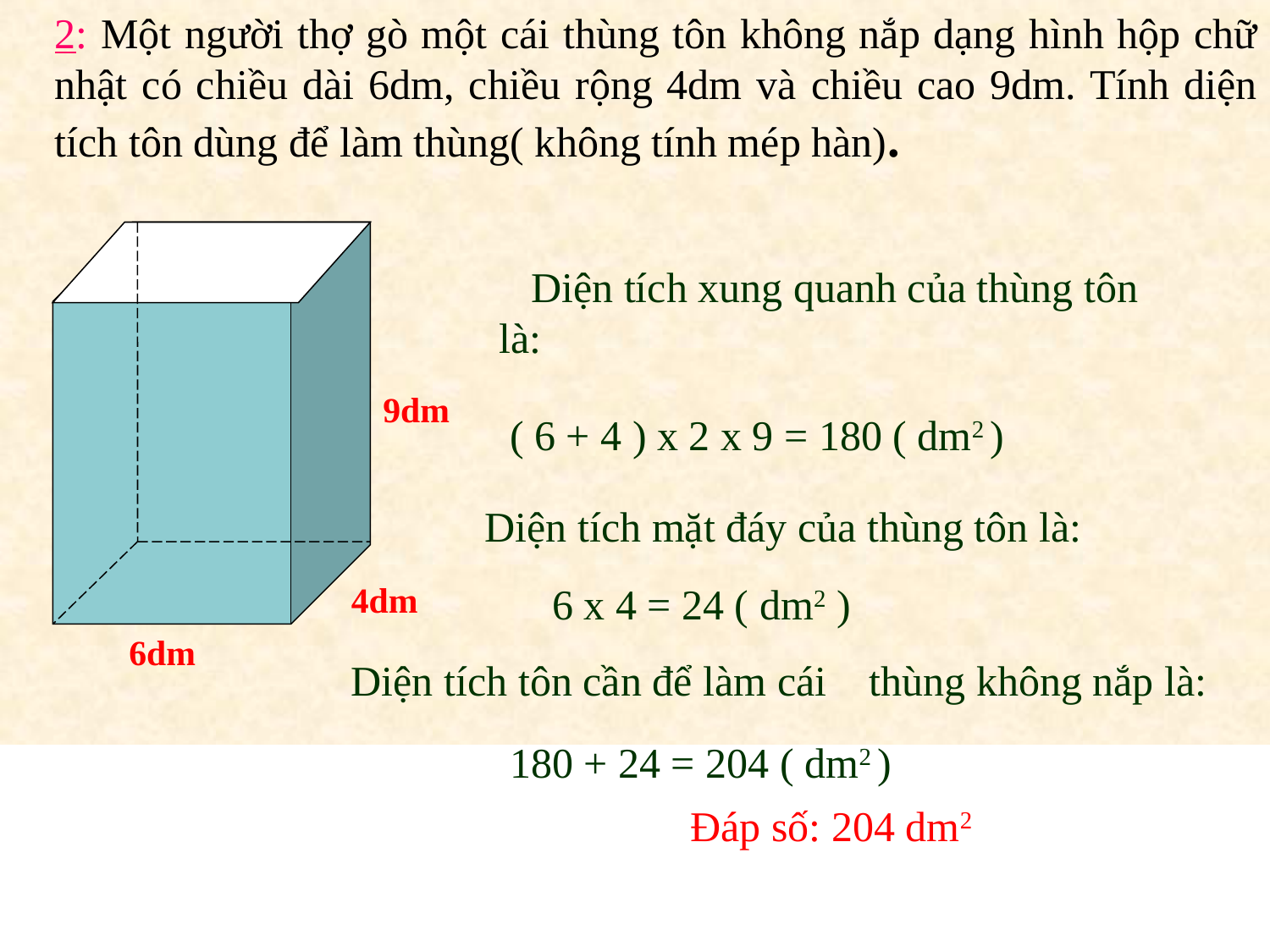

2: Một người thợ gò một cái thùng tôn không nắp dạng hình hộp chữ nhật có chiều dài 6dm, chiều rộng 4dm và chiều cao 9dm. Tính diện tích tôn dùng để làm thùng( không tính mép hàn).

   Diện tích xung quanh của thùng tôn là:
9dm
( 6 + 4 ) x 2 x 9 = 180 ( dm2 )
    Diện tích mặt đáy của thùng tôn là:
4dm
6 x 4 = 24 ( dm2 )
6dm
    Diện tích tôn cần để làm cái    thùng không nắp là:
180 + 24 = 204 ( dm2 )
Đáp số: 204 dm2